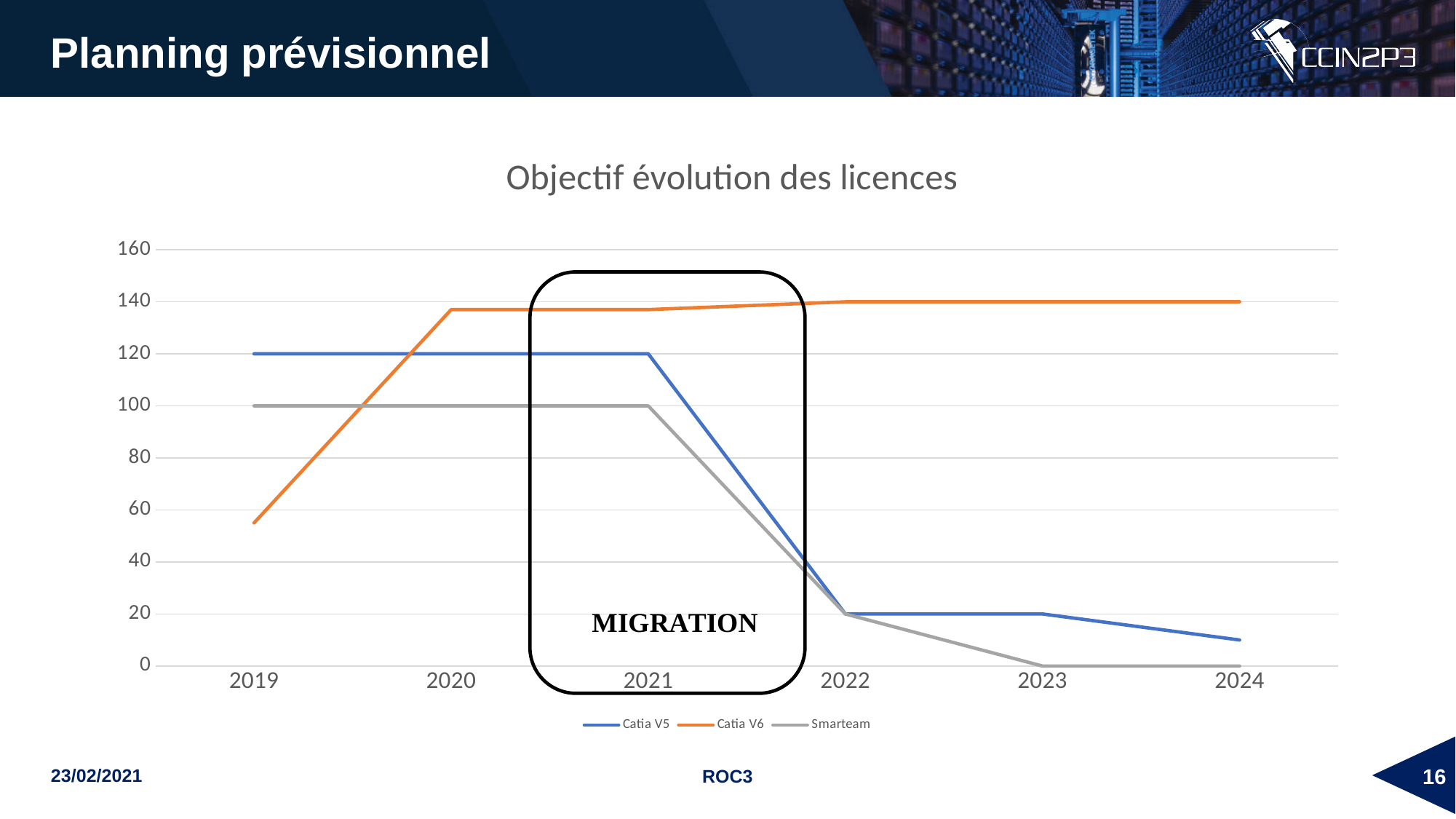

Planning prévisionnel

### Chart: Objectif évolution des licences

| Category | Catia V5 | Catia V6 | Smarteam |
|---|---|---|---|
| 2019 | 120.0 | 55.0 | 100.0 |
| 2020 | 120.0 | 137.0 | 100.0 |
| 2021 | 120.0 | 137.0 | 100.0 |
| 2022 | 20.0 | 140.0 | 20.0 |
| 2023 | 20.0 | 140.0 | 0.0 |
| 2024 | 10.0 | 140.0 | 0.0 |
23/02/2021
ROC3
16